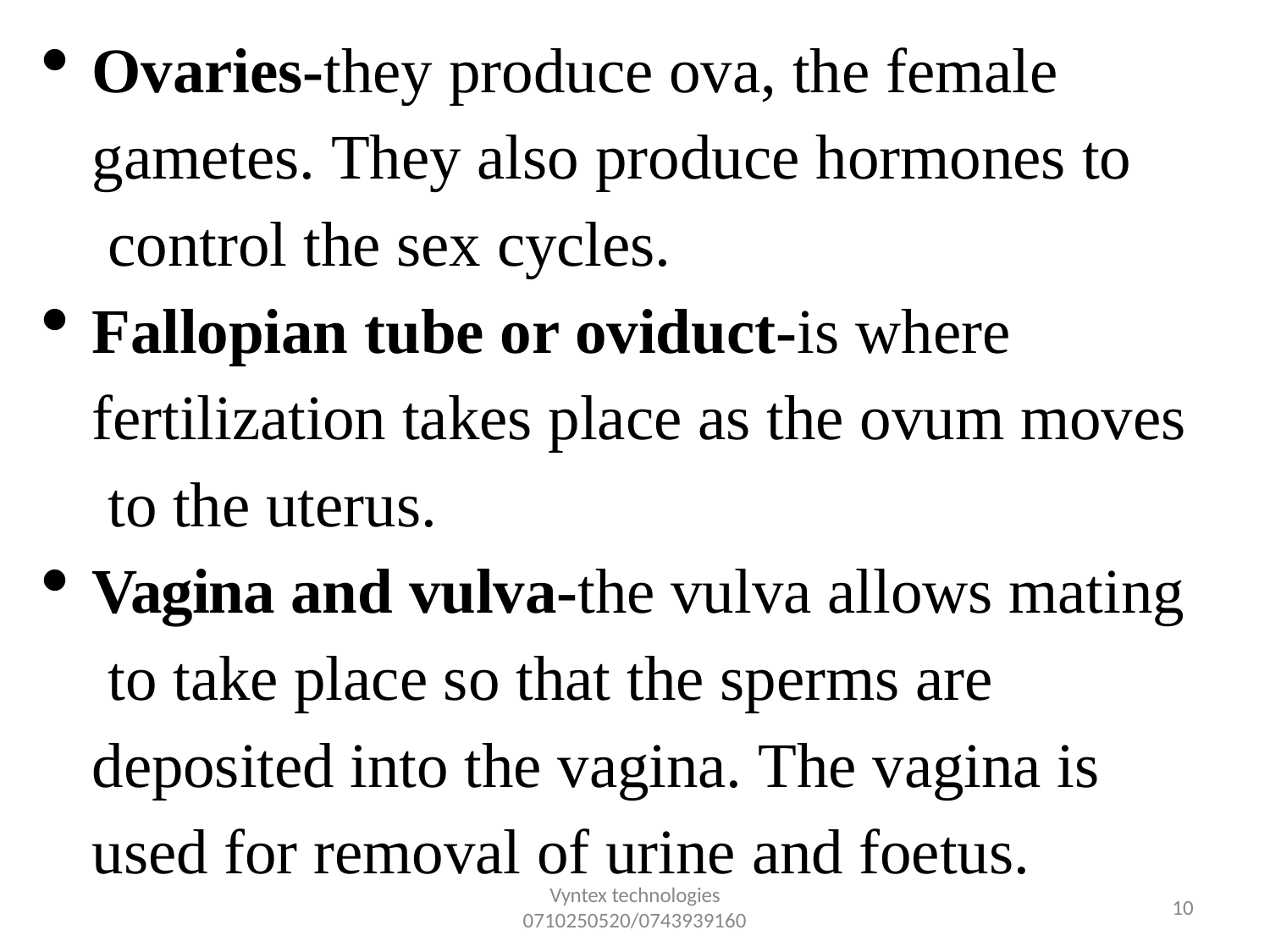

Ovaries-they produce ova, the female  gametes. They also produce hormones to  control the sex cycles.
Fallopian tube or oviduct-is where  fertilization takes place as the ovum moves  to the uterus.
Vagina and vulva-the vulva allows mating  to take place so that the sperms are  deposited into the vagina. The vagina is  used for removal of urine and foetus.
Vyntex technologies
0710250520/0743939160
10